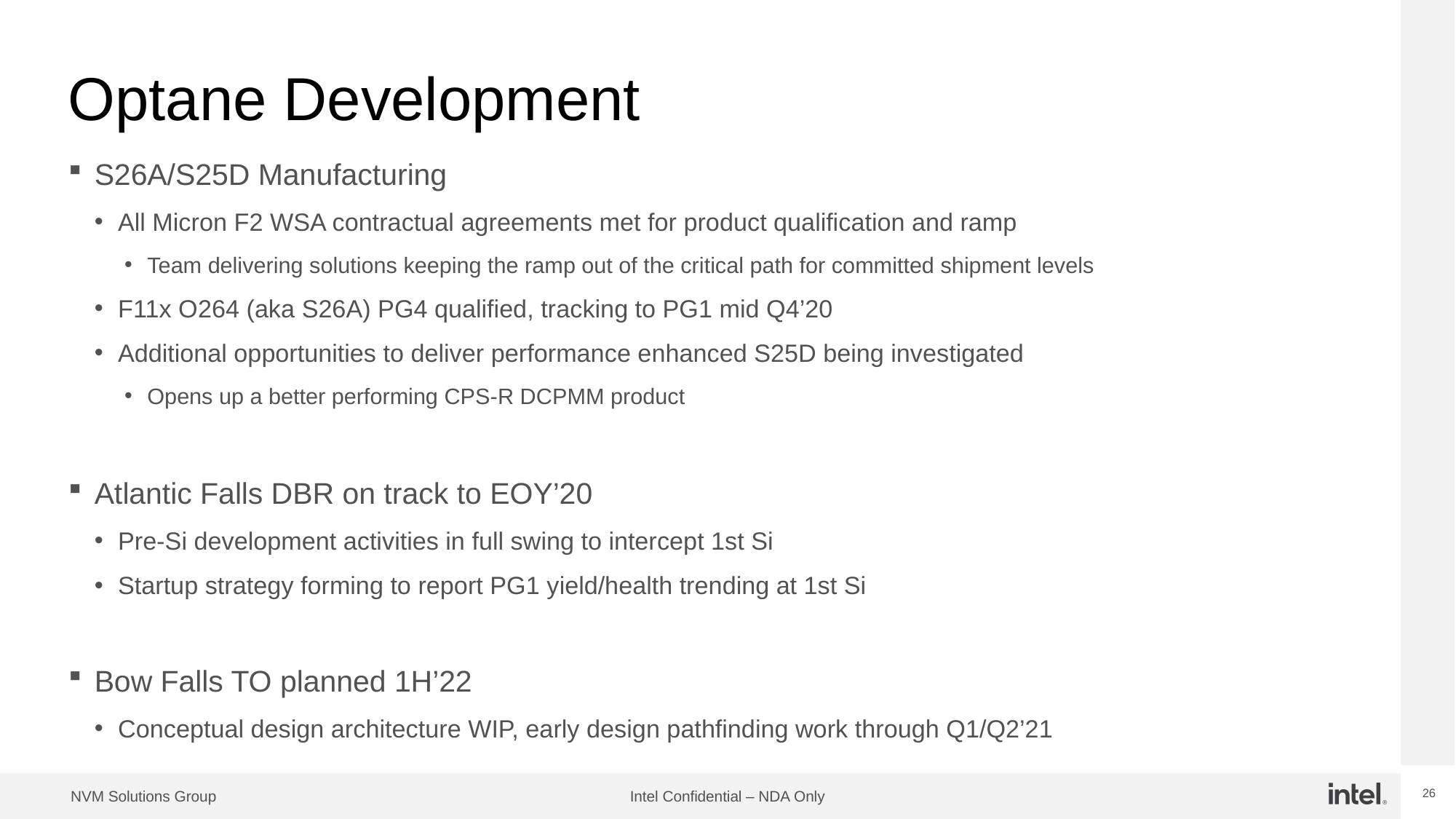

# Optane Development
S26A/S25D Manufacturing
All Micron F2 WSA contractual agreements met for product qualification and ramp
Team delivering solutions keeping the ramp out of the critical path for committed shipment levels
F11x O264 (aka S26A) PG4 qualified, tracking to PG1 mid Q4’20
Additional opportunities to deliver performance enhanced S25D being investigated
Opens up a better performing CPS-R DCPMM product

Atlantic Falls DBR on track to EOY’20
Pre-Si development activities in full swing to intercept 1st Si
Startup strategy forming to report PG1 yield/health trending at 1st Si

Bow Falls TO planned 1H’22
Conceptual design architecture WIP, early design pathfinding work through Q1/Q2’21